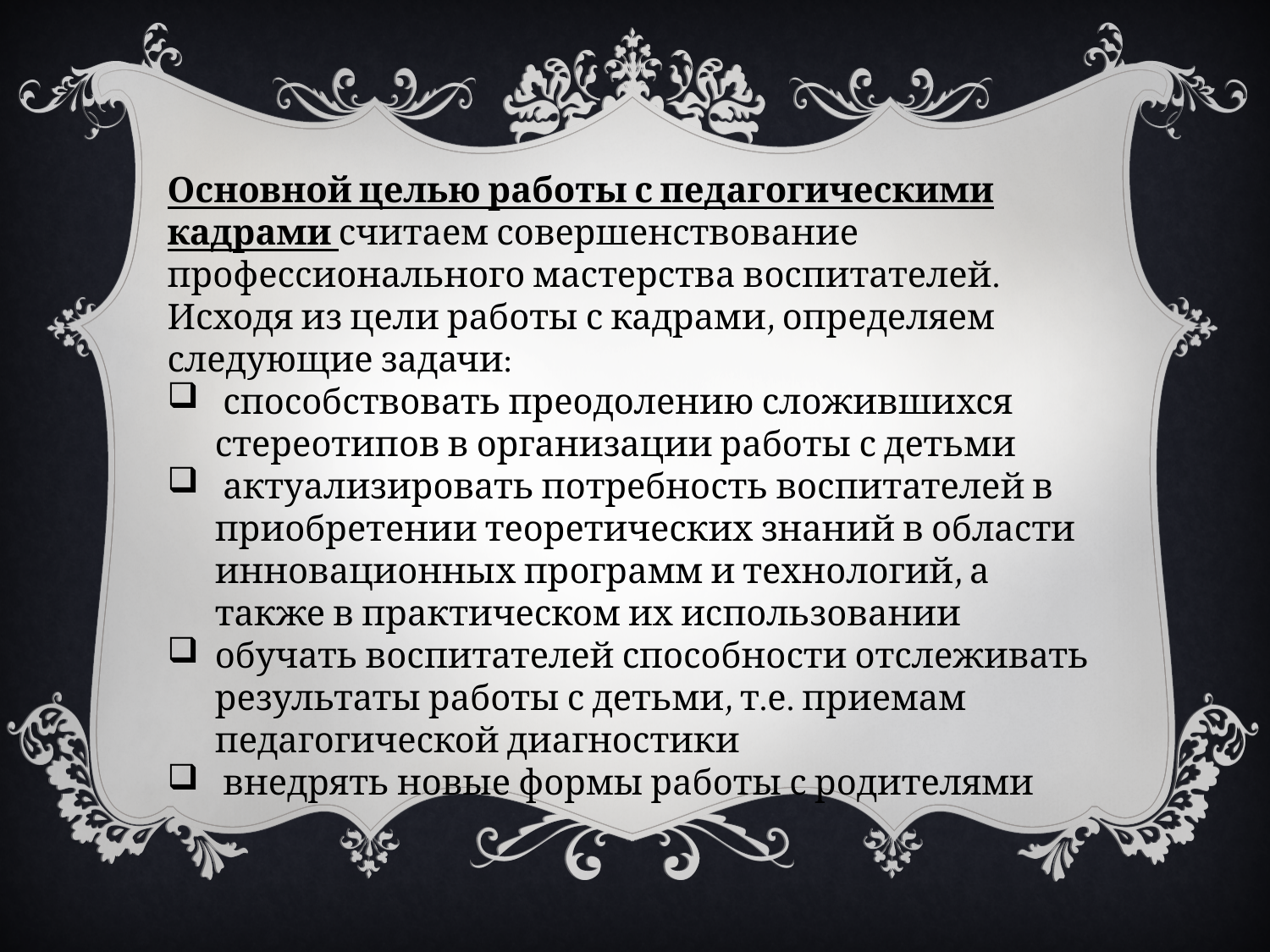

Основной целью работы с педагогическими кадрами считаем совершенствование профессионального мастерства воспитателей. Исходя из цели работы с кадрами, определяем следующие задачи:
 способствовать преодолению сложившихся стереотипов в организации работы с детьми
 актуализировать потребность воспитателей в приобретении теоретических знаний в области инновационных программ и технологий, а также в практическом их использовании
обучать воспитателей способности отслеживать результаты работы с детьми, т.е. приемам педагогической диагностики
 внедрять новые формы работы с родителями